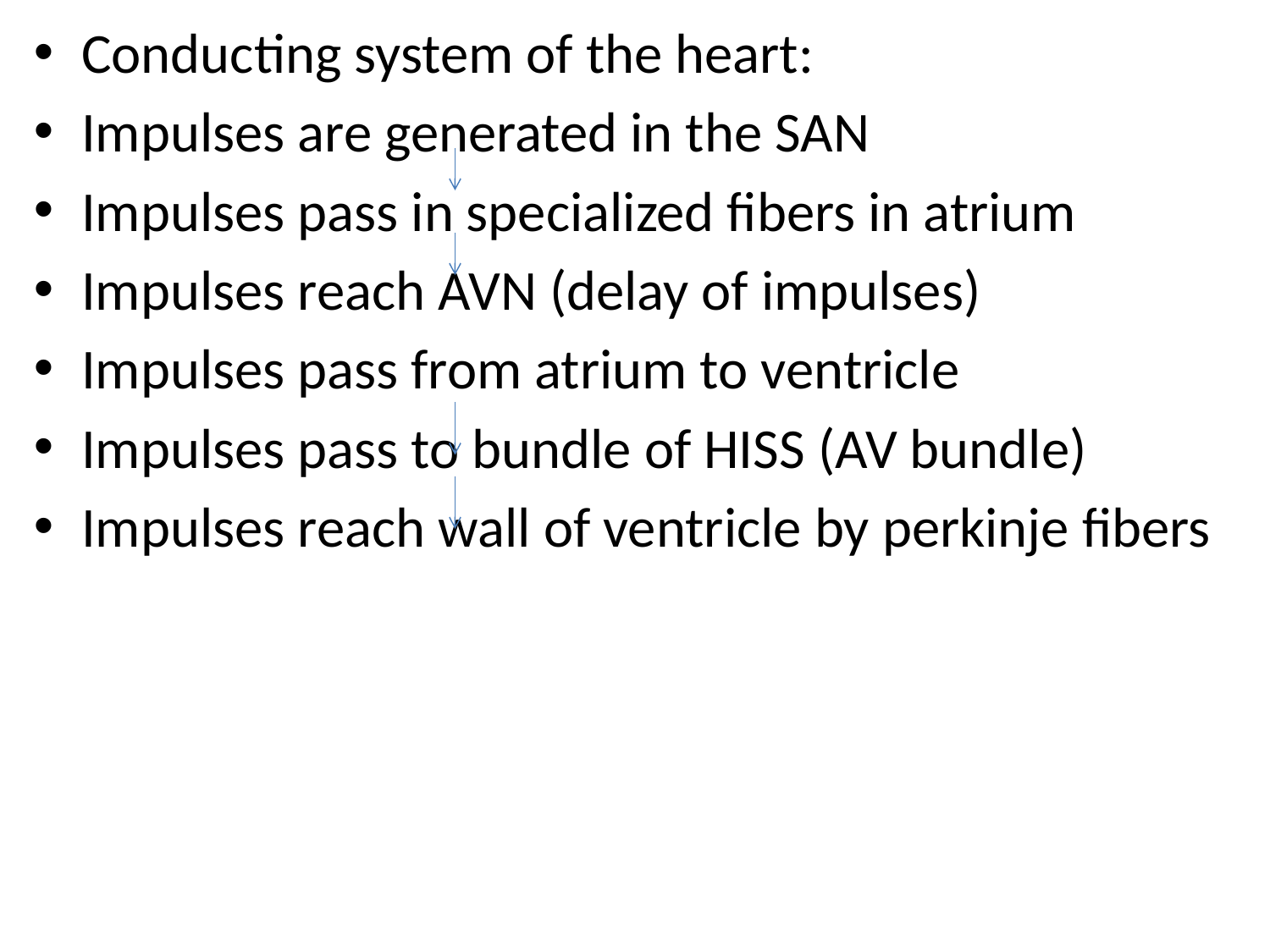

Conducting system of the heart:
Impulses are generated in the SAN
Impulses pass in specialized fibers in atrium
Impulses reach AVN (delay of impulses)
Impulses pass from atrium to ventricle
Impulses pass to bundle of HISS (AV bundle)
Impulses reach wall of ventricle by perkinje fibers

#